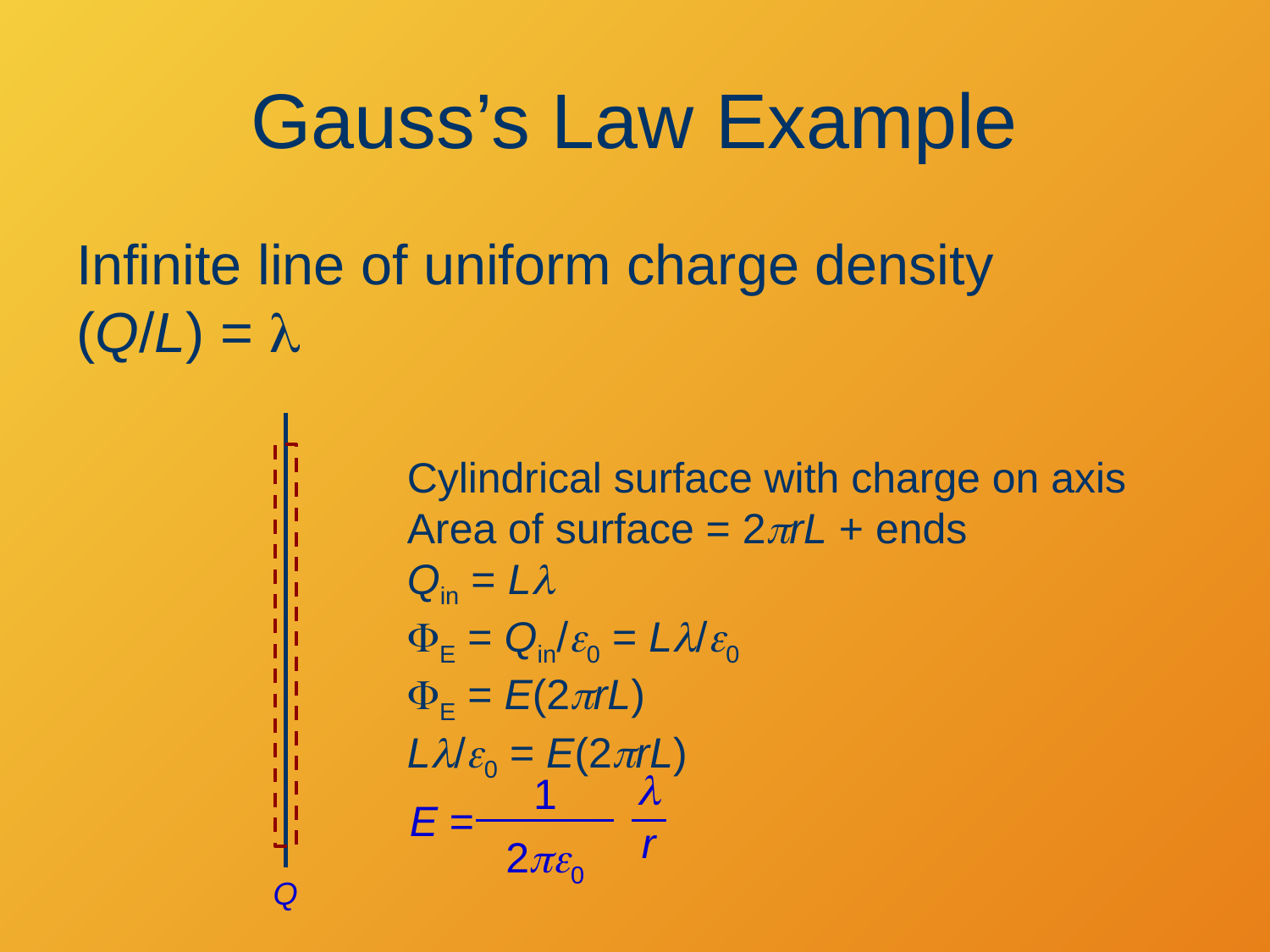

# Gauss’s Law Example
Infinite line of uniform charge density
(Q/L) = λ

Cylindrical surface with charge on axis
Area of surface = 2πrL + ends
Qin = Lλ
ΦE = Qin/ε0 = Lλ/ε0
ΦE = E(2πrL)
Lλ/ε0 = E(2πrL)
λ
r
1
2πε0
E =
Q